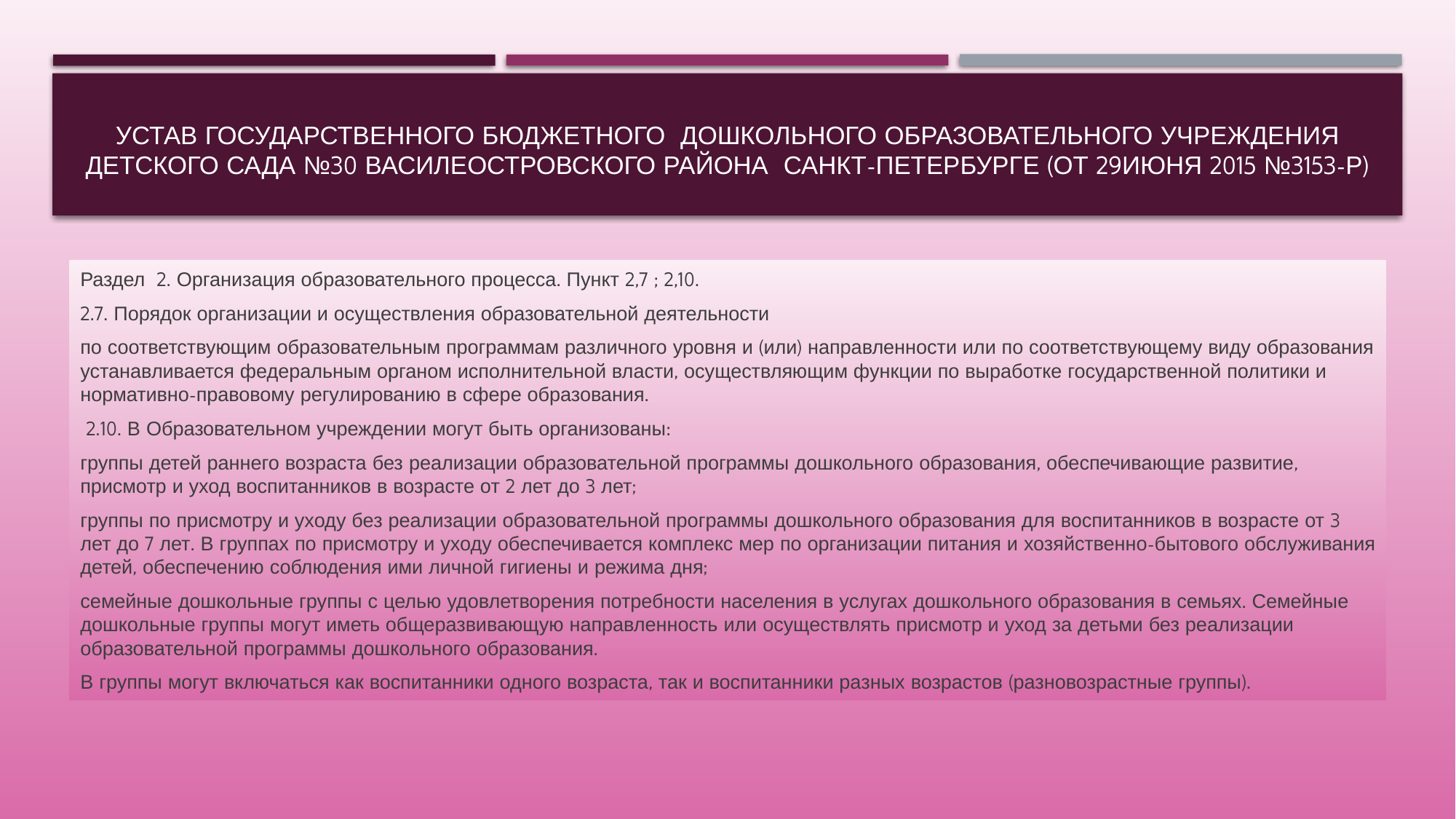

# Устав Государственного бюджетного  дошкольного образовательного учреждения детского сада №30 Василеостровского района  Санкт-петербурге (от 29июня 2015 №3153-р)
Раздел  2. Организация образовательного процесса. Пункт 2,7 ; 2,10.
2.7. Порядок организации и осуществления образовательной деятельности
по соответствующим образовательным программам различного уровня и (или) направленности или по соответствующему виду образования устанавливается федеральным органом исполнительной власти, осуществляющим функции по выработке государственной политики и нормативно-правовому регулированию в сфере образования.
 2.10. В Образовательном учреждении могут быть организованы:
группы детей раннего возраста без реализации образовательной программы дошкольного образования, обеспечивающие развитие, присмотр и уход воспитанников в возрасте от 2 лет до 3 лет;
группы по присмотру и уходу без реализации образовательной программы дошкольного образования для воспитанников в возрасте от 3 лет до 7 лет. В группах по присмотру и уходу обеспечивается комплекс мер по организации питания и хозяйственно-бытового обслуживания детей, обеспечению соблюдения ими личной гигиены и режима дня;
семейные дошкольные группы с целью удовлетворения потребности населения в услугах дошкольного образования в семьях. Семейные дошкольные группы могут иметь общеразвивающую направленность или осуществлять присмотр и уход за детьми без реализации образовательной программы дошкольного образования.
В группы могут включаться как воспитанники одного возраста, так и воспитанники разных возрастов (разновозрастные группы).